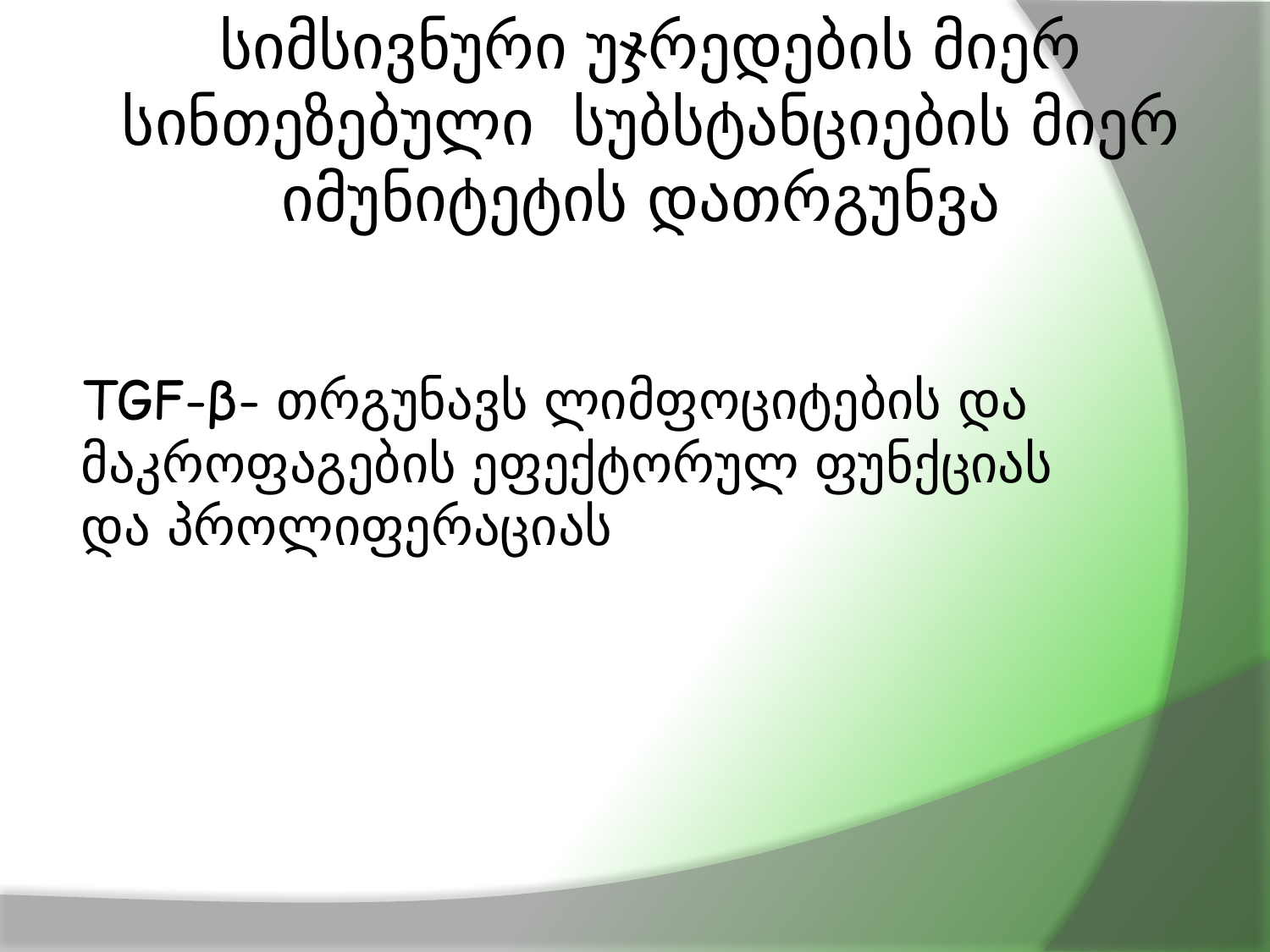

# სიმსივნური უჯრედების მიერ სინთეზებული  სუბსტანციების მიერ იმუნიტეტის დათრგუნვა
TGF-β- თრგუნავს ლიმფოციტების და მაკროფაგების ეფექტორულ ფუნქციას და პროლიფერაციას